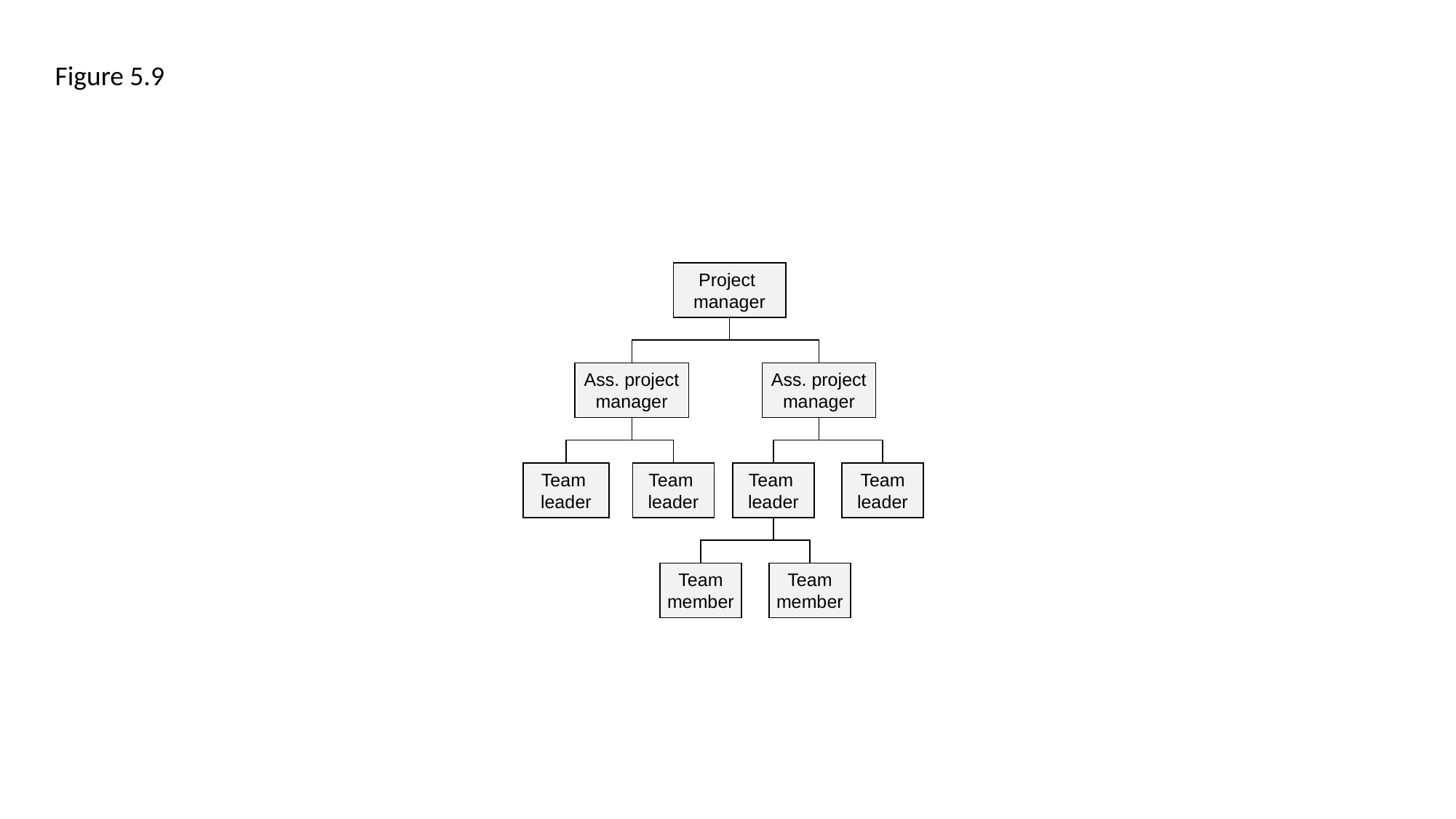

Figure 5.9
Project
manager
Ass. project
manager
Ass. project
manager
Team
leader
Team
leader
Team
leader
Team
leader
Team
member
Team
member